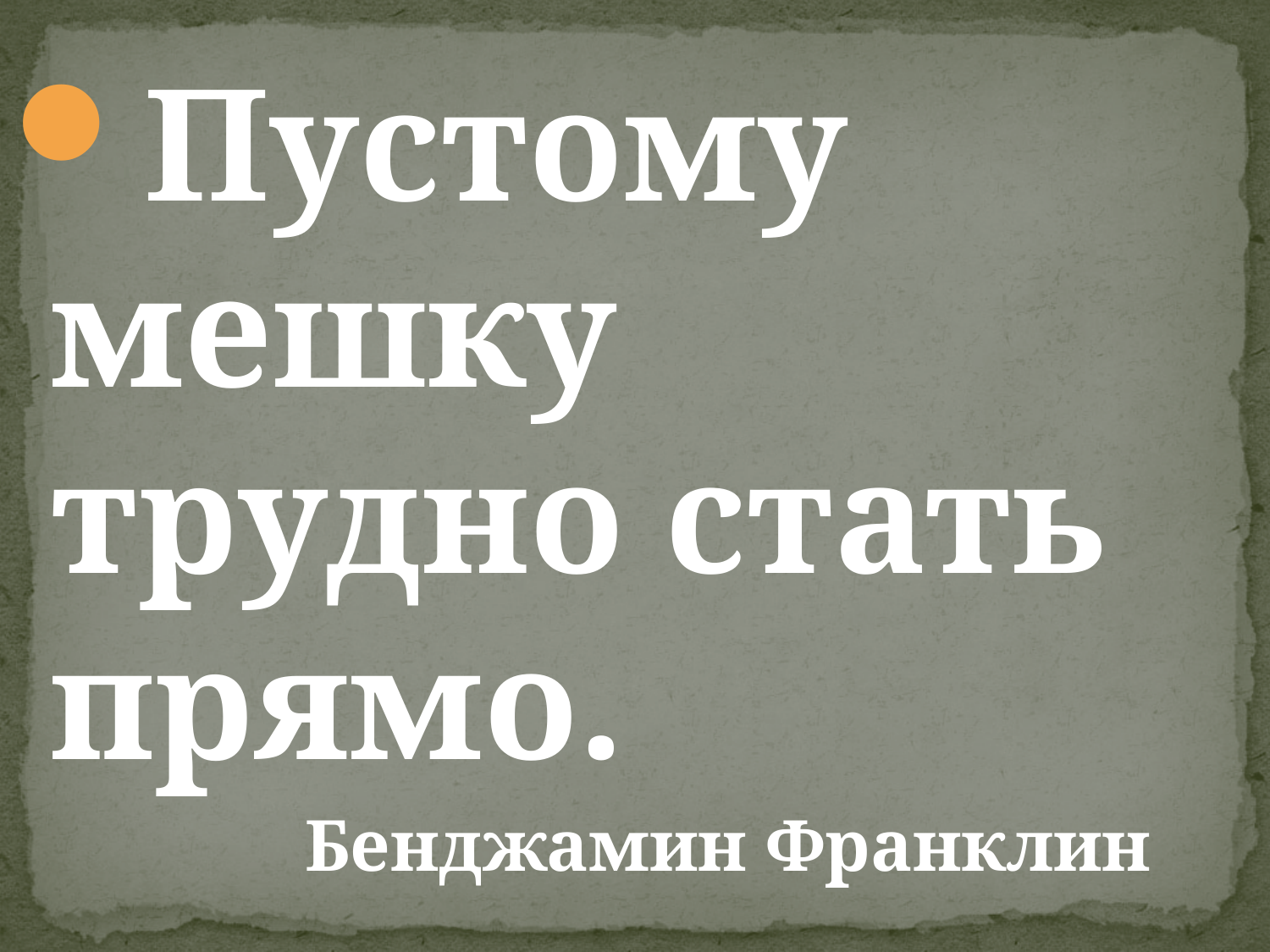

Пустому мешку трудно стать прямо.
			Бенджамин Франклин